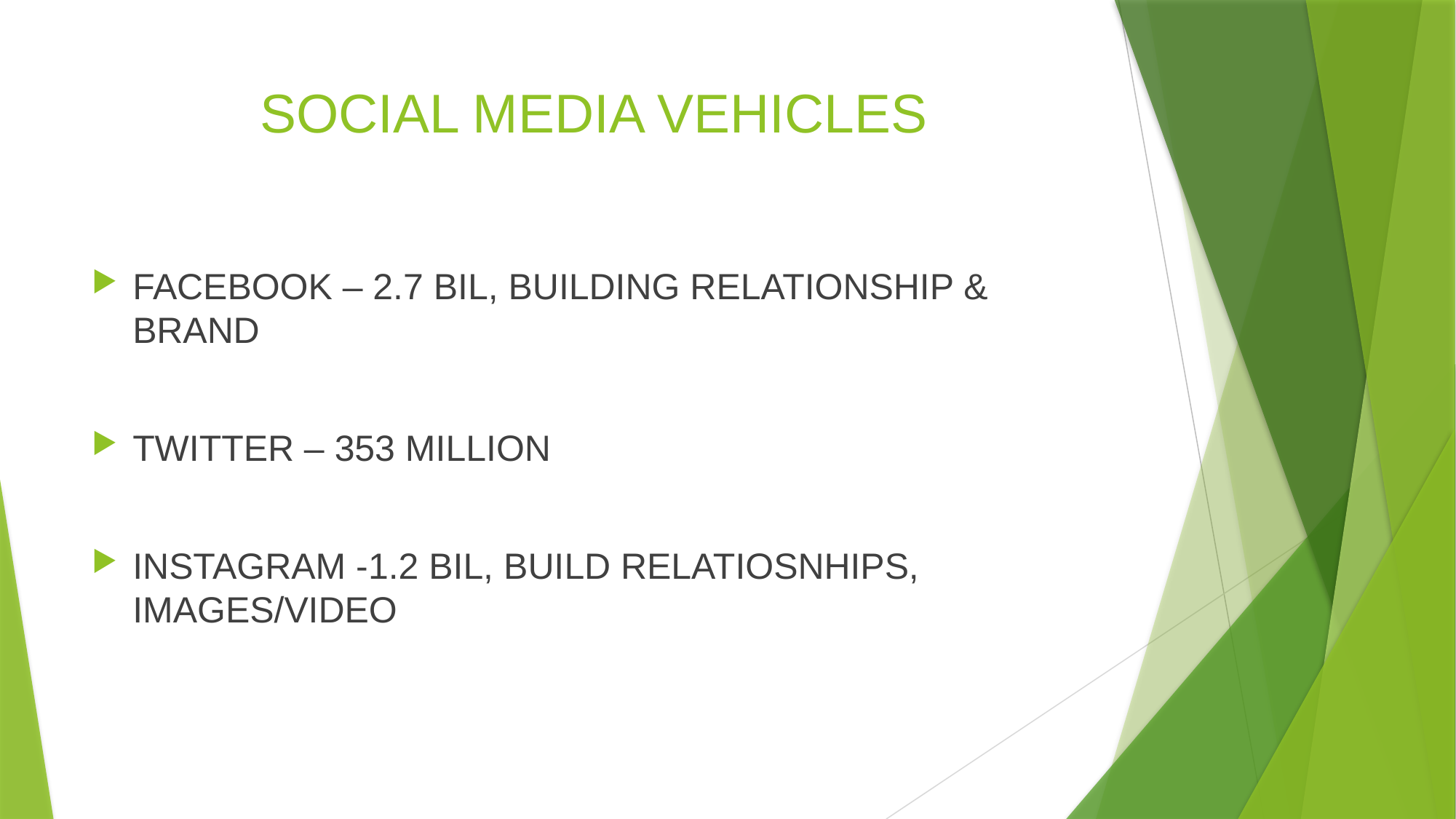

# SOCIAL MEDIA VEHICLES
FACEBOOK – 2.7 BIL, BUILDING RELATIONSHIP & BRAND

TWITTER – 353 MILLION

INSTAGRAM -1.2 BIL, BUILD RELATIOSNHIPS, IMAGES/VIDEO